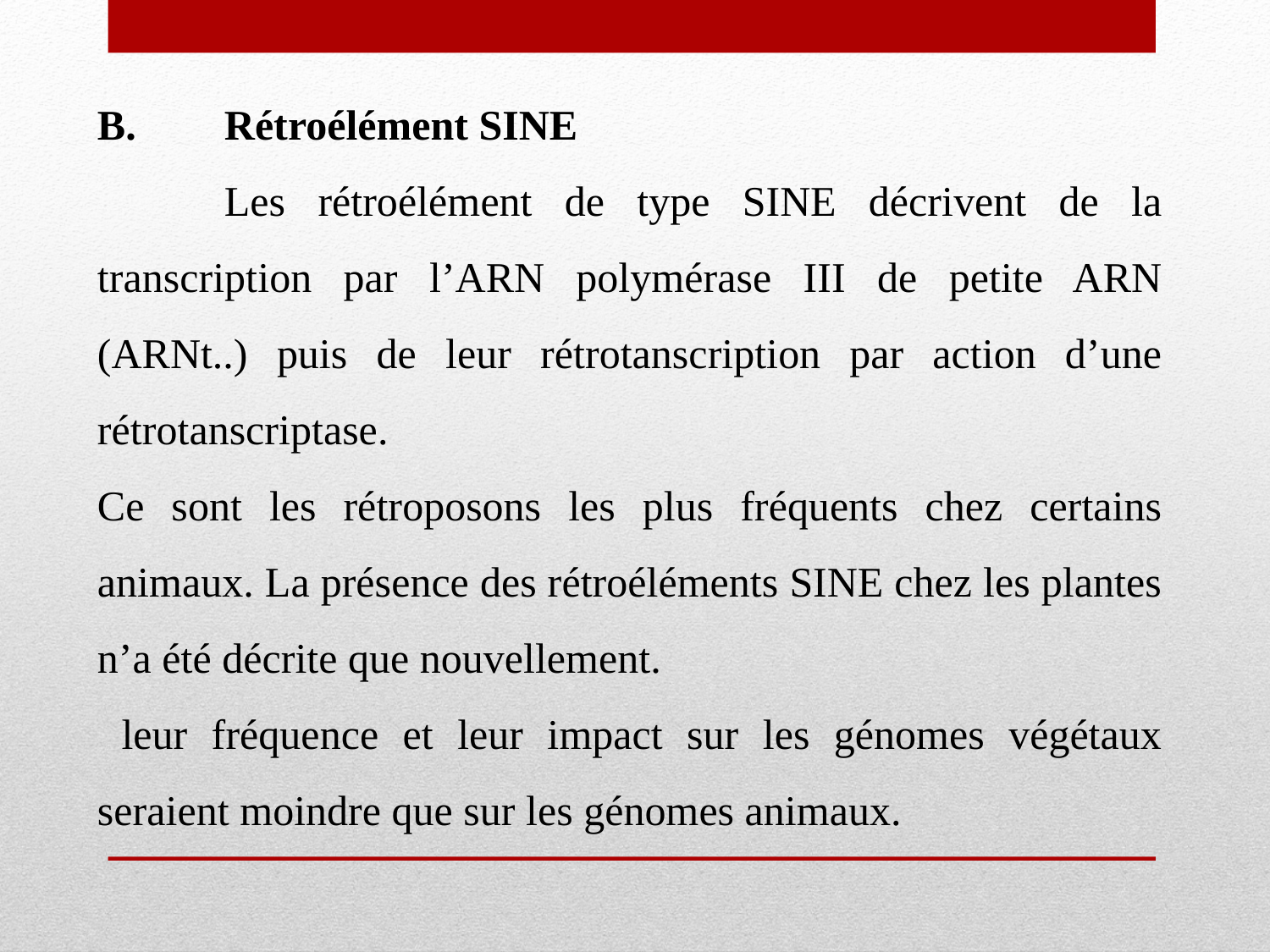

B.	Rétroélément SINE
	Les rétroélément de type SINE décrivent de la transcription par l’ARN polymérase III de petite ARN (ARNt..) puis de leur rétrotanscription par action d’une rétrotanscriptase.
Ce sont les rétroposons les plus fréquents chez certains animaux. La présence des rétroéléments SINE chez les plantes n’a été décrite que nouvellement.
 leur fréquence et leur impact sur les génomes végétaux seraient moindre que sur les génomes animaux.